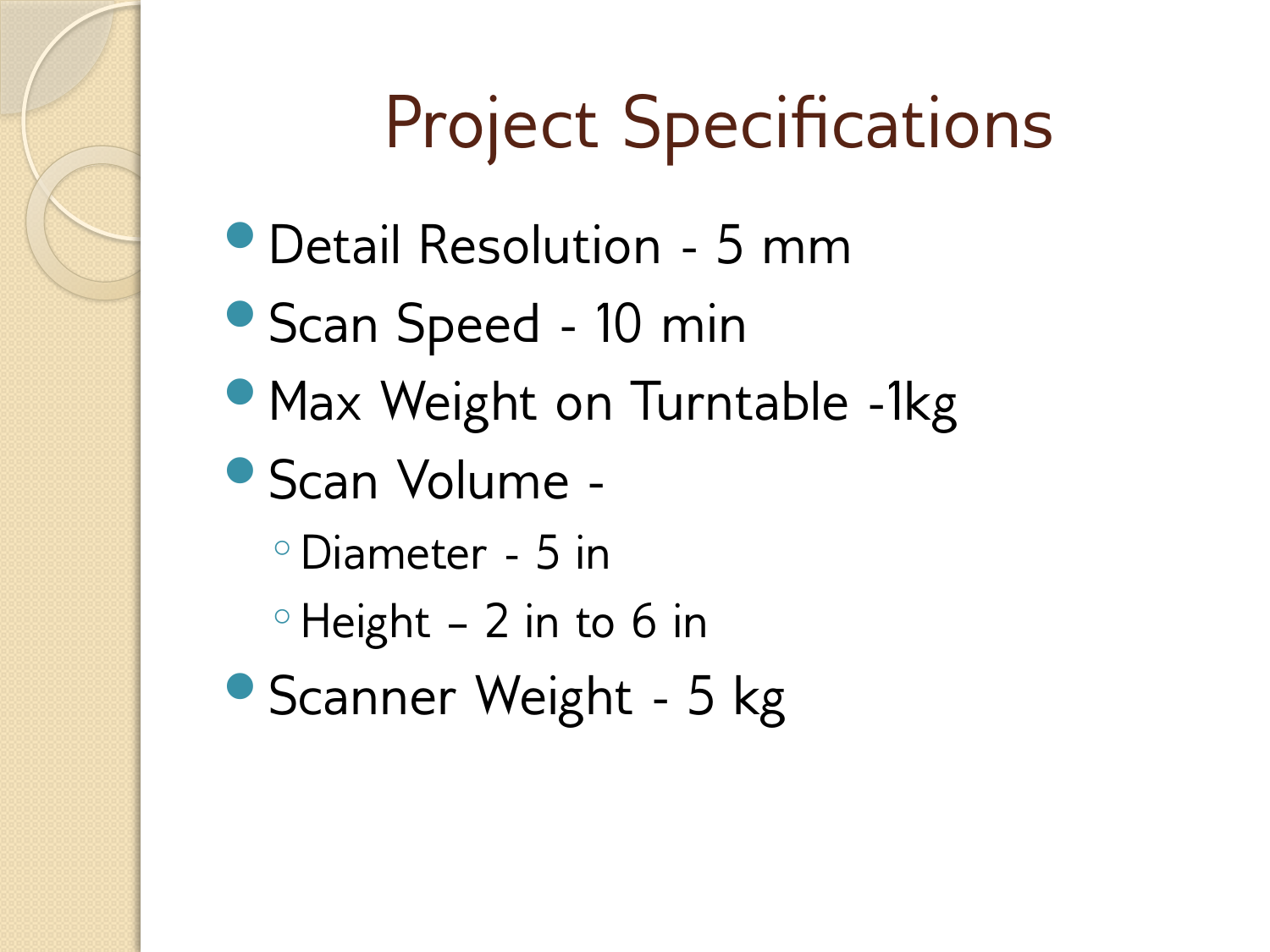

# Project Specifications
Detail Resolution - 5 mm
Scan Speed - 10 min
Max Weight on Turntable -1kg
Scan Volume -
Diameter - 5 in
Height – 2 in to 6 in
Scanner Weight - 5 kg